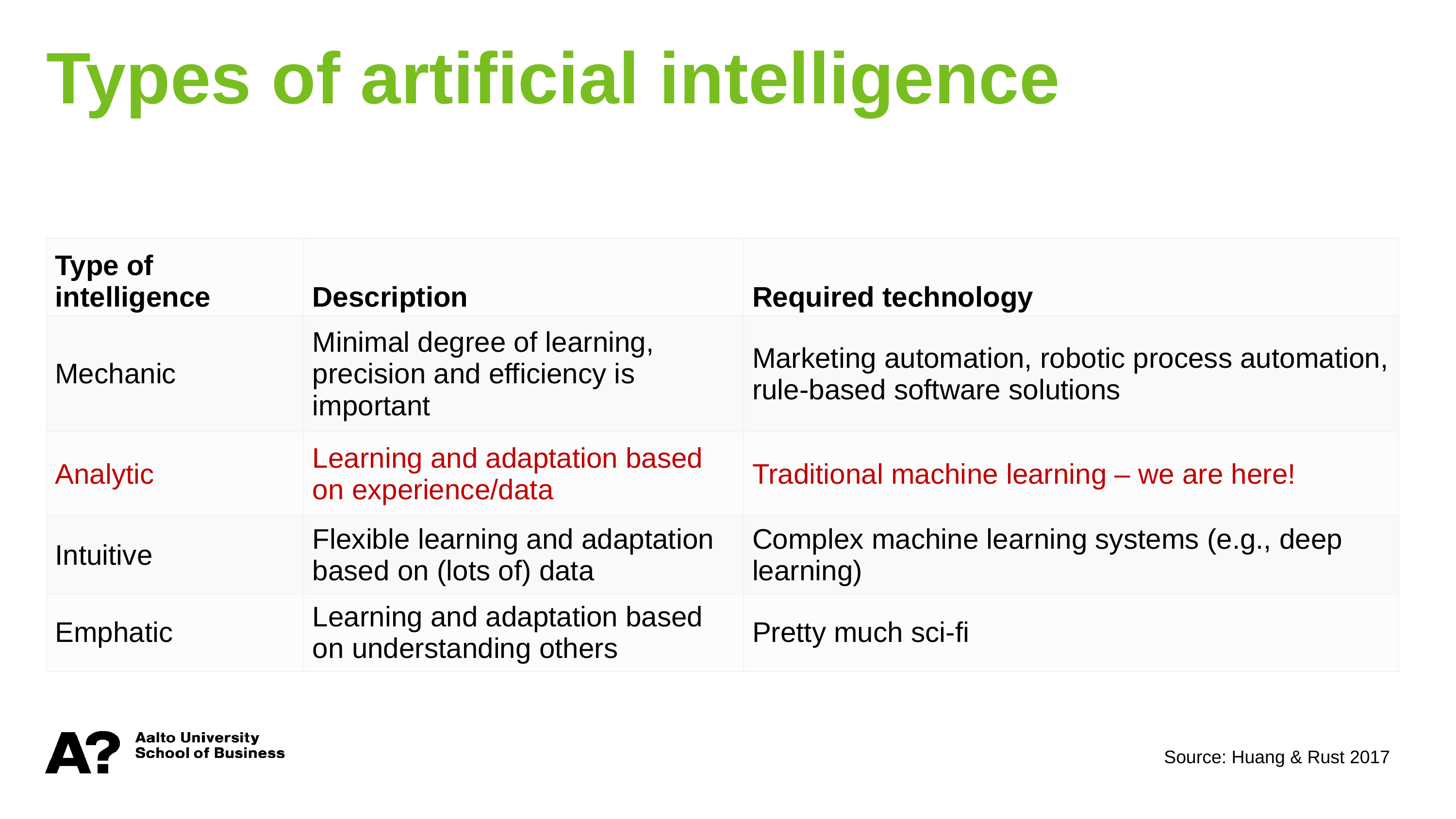

Types of artificial intelligence
| Type of intelligence | Description | Required technology |
| --- | --- | --- |
| Mechanic | Minimal degree of learning, precision and efficiency is important | Marketing automation, robotic process automation, rule-based software solutions |
| Analytic | Learning and adaptation based on experience/data | Traditional machine learning – we are here! |
| Intuitive | Flexible learning and adaptation based on (lots of) data | Complex machine learning systems (e.g., deep learning) |
| Emphatic | Learning and adaptation based on understanding others | Pretty much sci-fi |
Source: Huang & Rust 2017